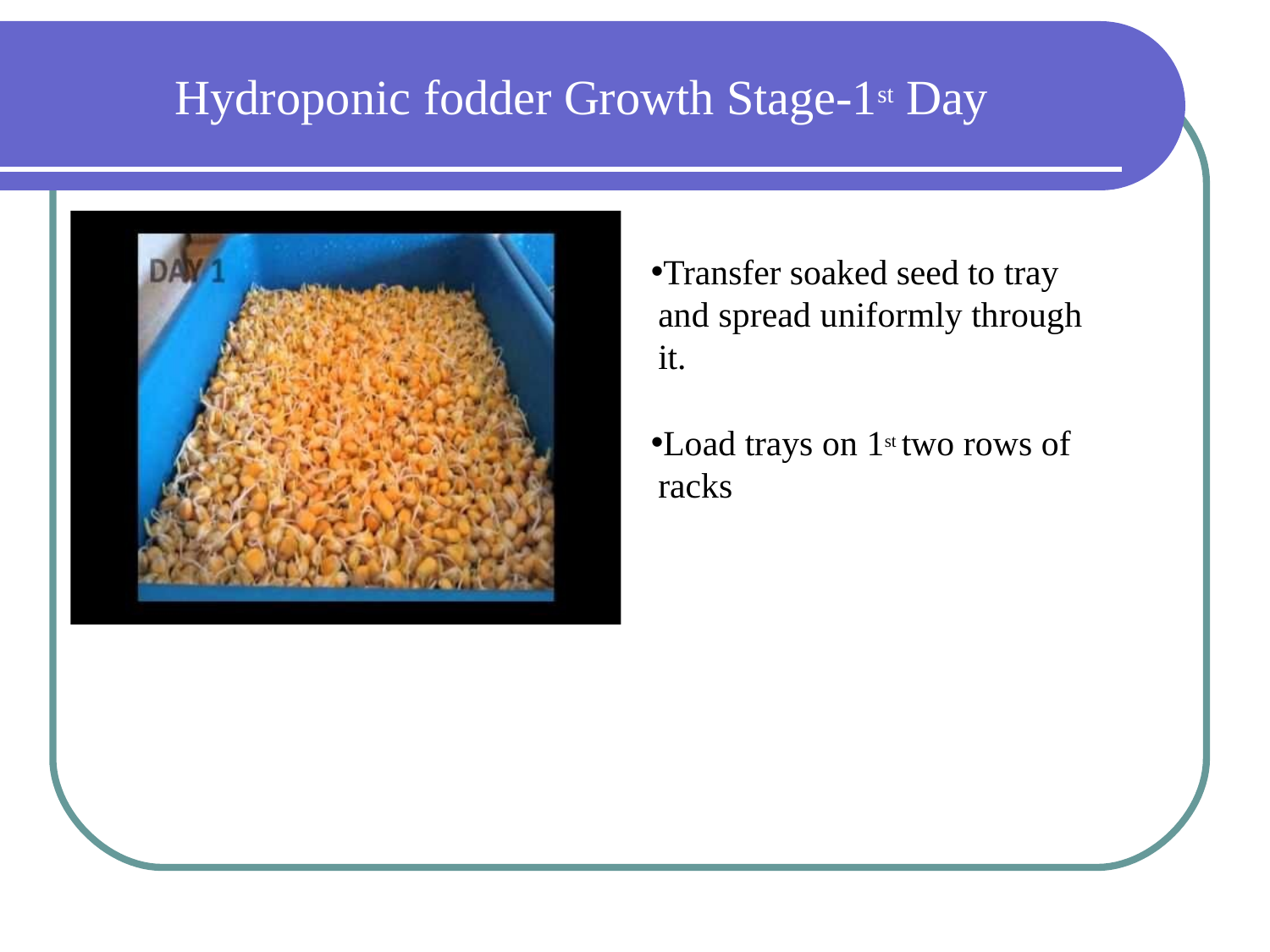

# Hydroponic fodder Growth Stage-1st Day

Transfer soaked seed to tray  and spread uniformly through	it.

Load trays on 1st two rows of  racks